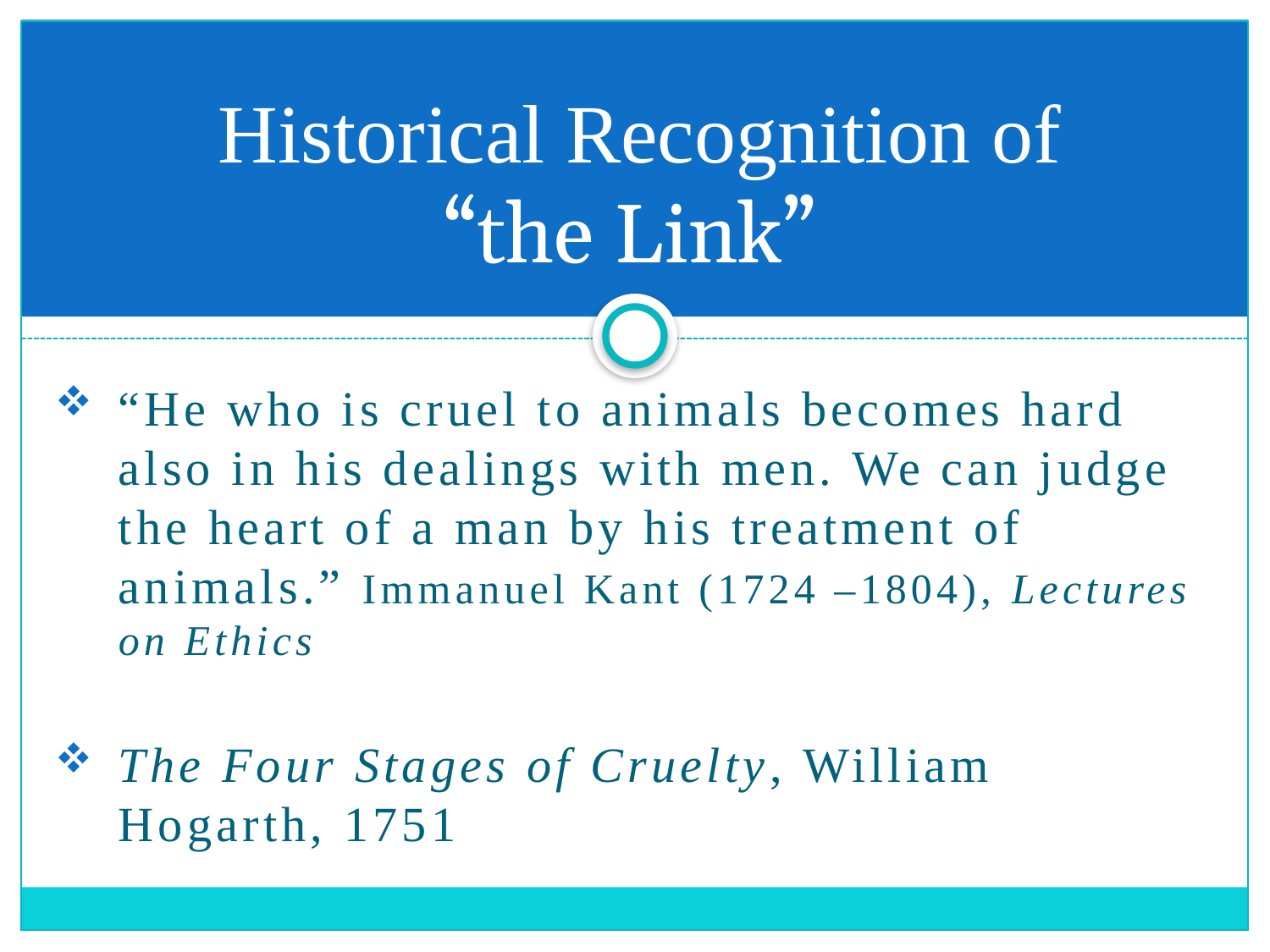

# Historical Recognition of “the Link”
“He who is cruel to animals becomes hard also in his dealings with men. We can judge the heart of a man by his treatment of animals.” Immanuel Kant (1724 –1804), Lectures on Ethics

The Four Stages of Cruelty, William Hogarth, 1751